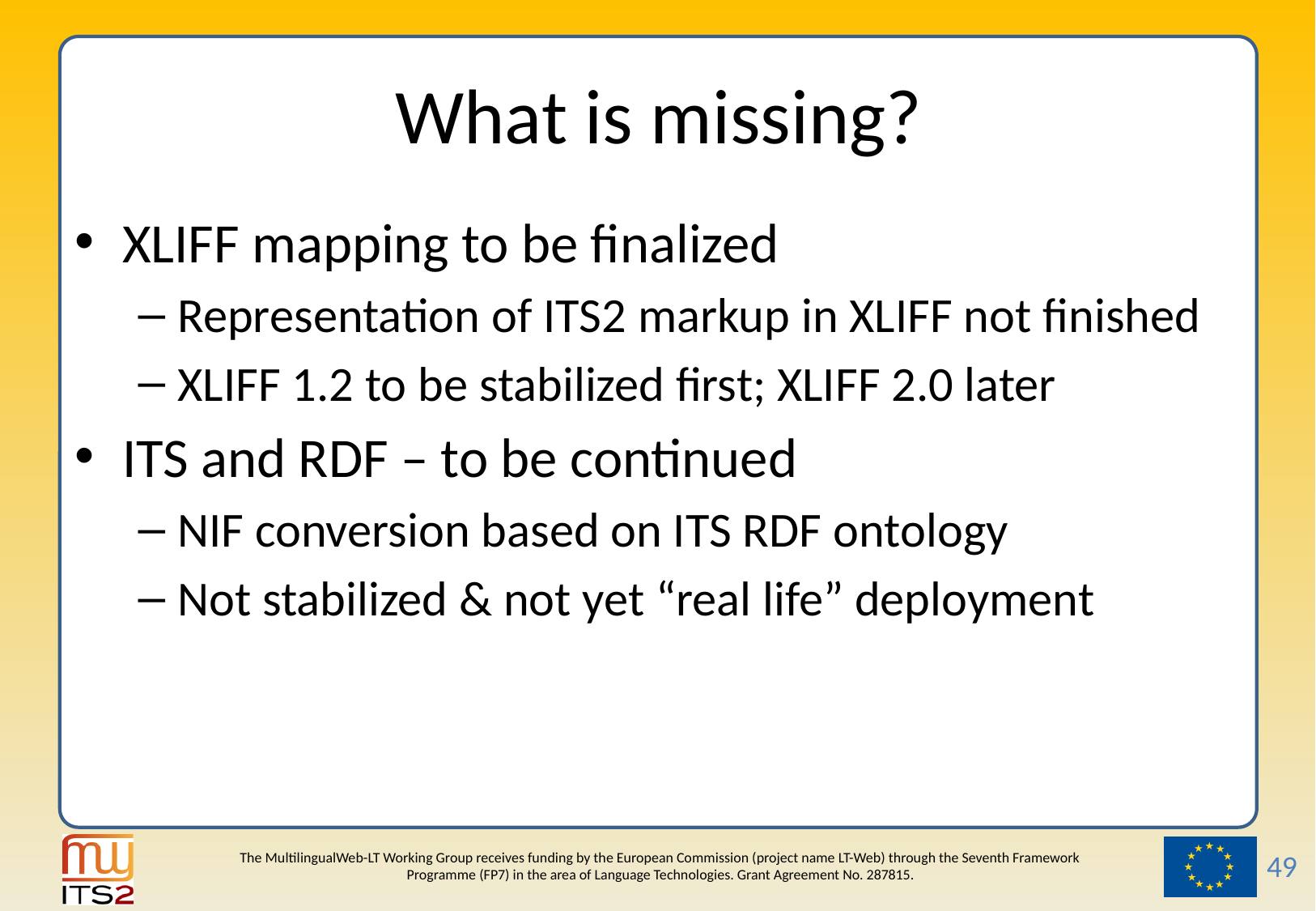

# What is missing?
XLIFF mapping to be finalized
Representation of ITS2 markup in XLIFF not finished
XLIFF 1.2 to be stabilized first; XLIFF 2.0 later
ITS and RDF – to be continued
NIF conversion based on ITS RDF ontology
Not stabilized & not yet “real life” deployment

49